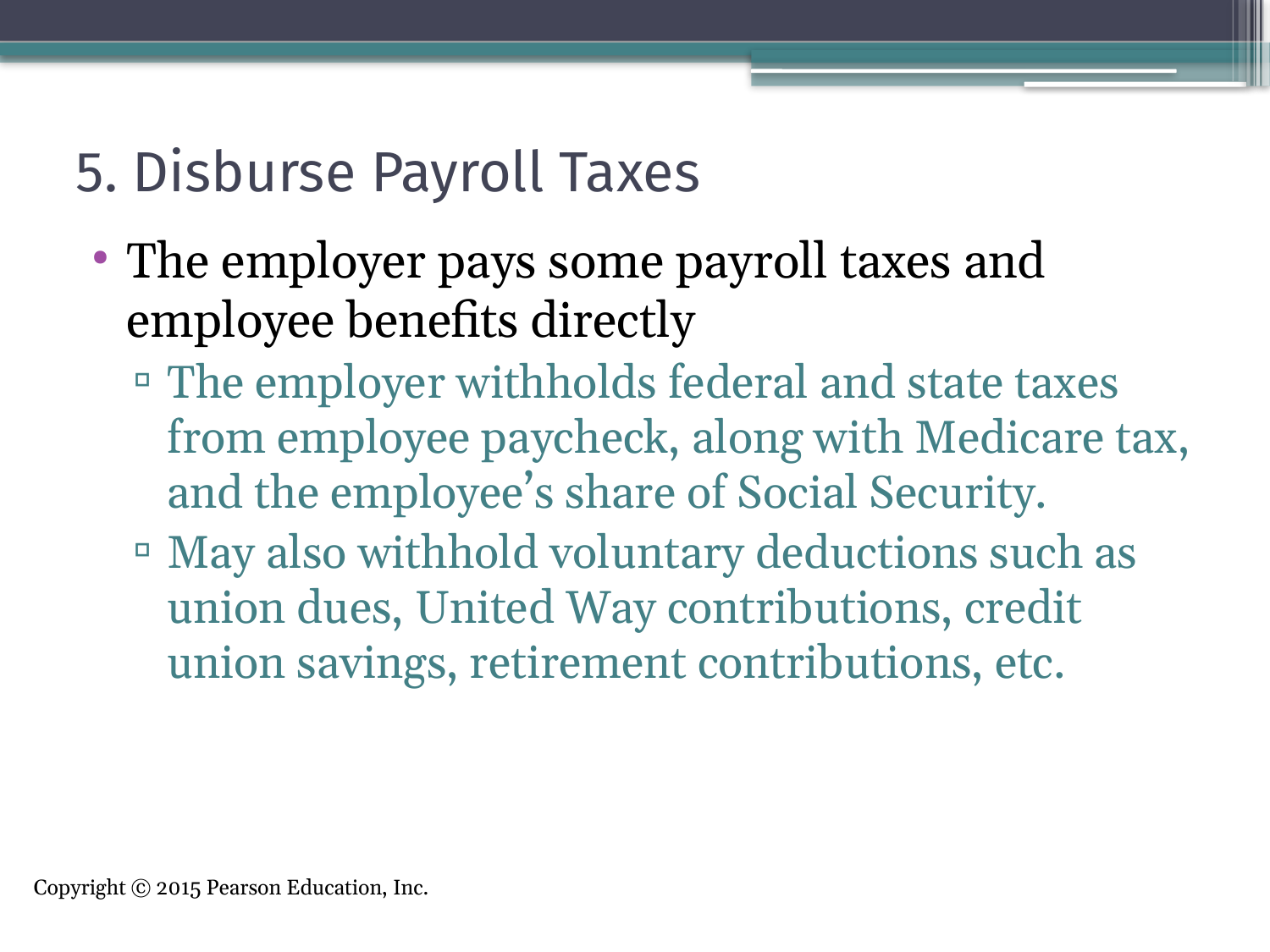

# 5. Disburse Payroll Taxes
The employer pays some payroll taxes and employee benefits directly
The employer withholds federal and state taxes from employee paycheck, along with Medicare tax, and the employee’s share of Social Security.
May also withhold voluntary deductions such as union dues, United Way contributions, credit union savings, retirement contributions, etc.